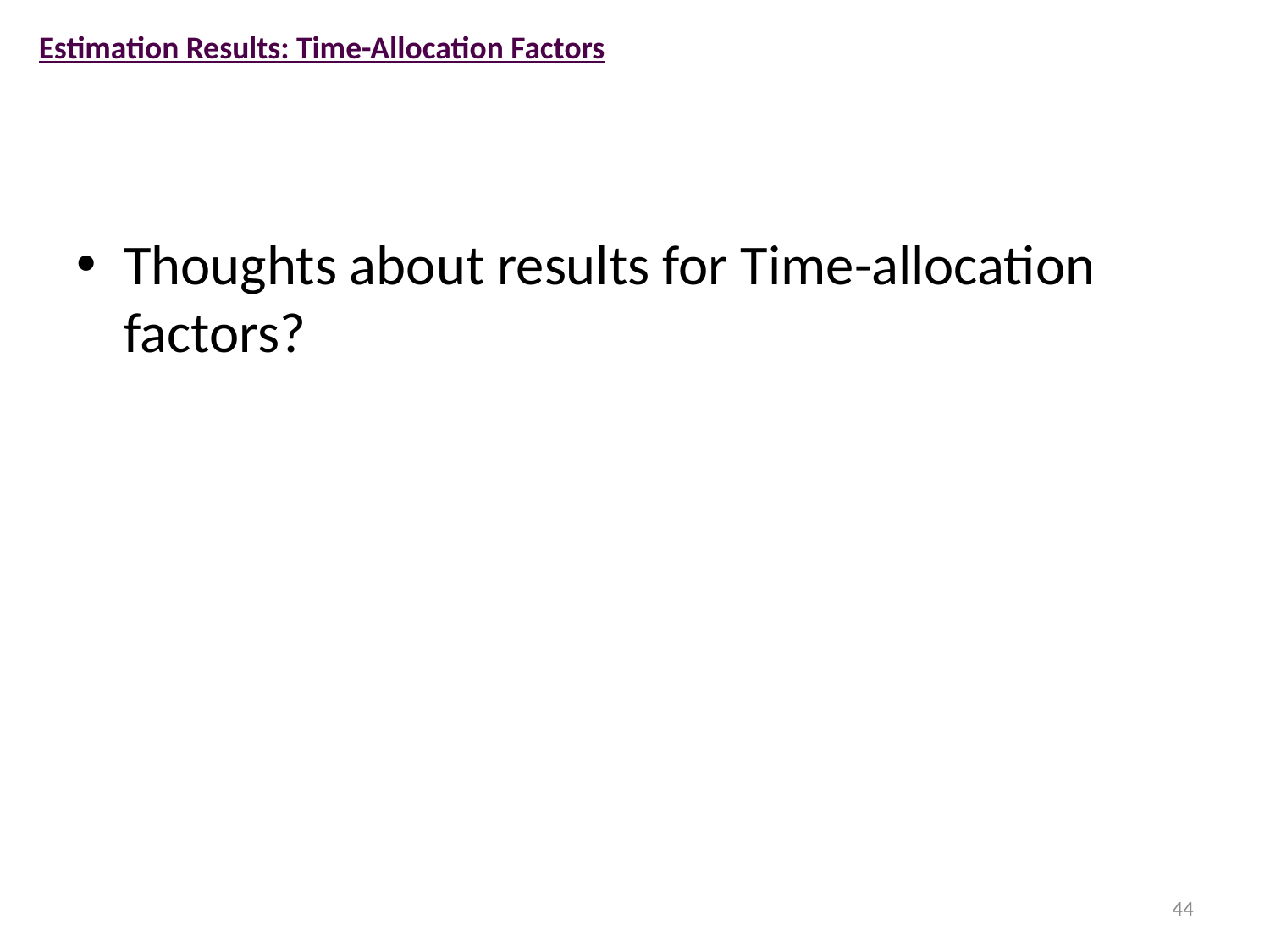

Estimation Results: Time-Allocation Factors
Thoughts about results for Time-allocation factors?

NOTE: Why are we not getting a whole lot of results from using the time-allocation activity factors? Is it because we factored time across all lifecycle stages, instead of factoring within stages? Would that make a difference? How about looking at the factor analysis and checking how much explanation of variance these factors provide?
44